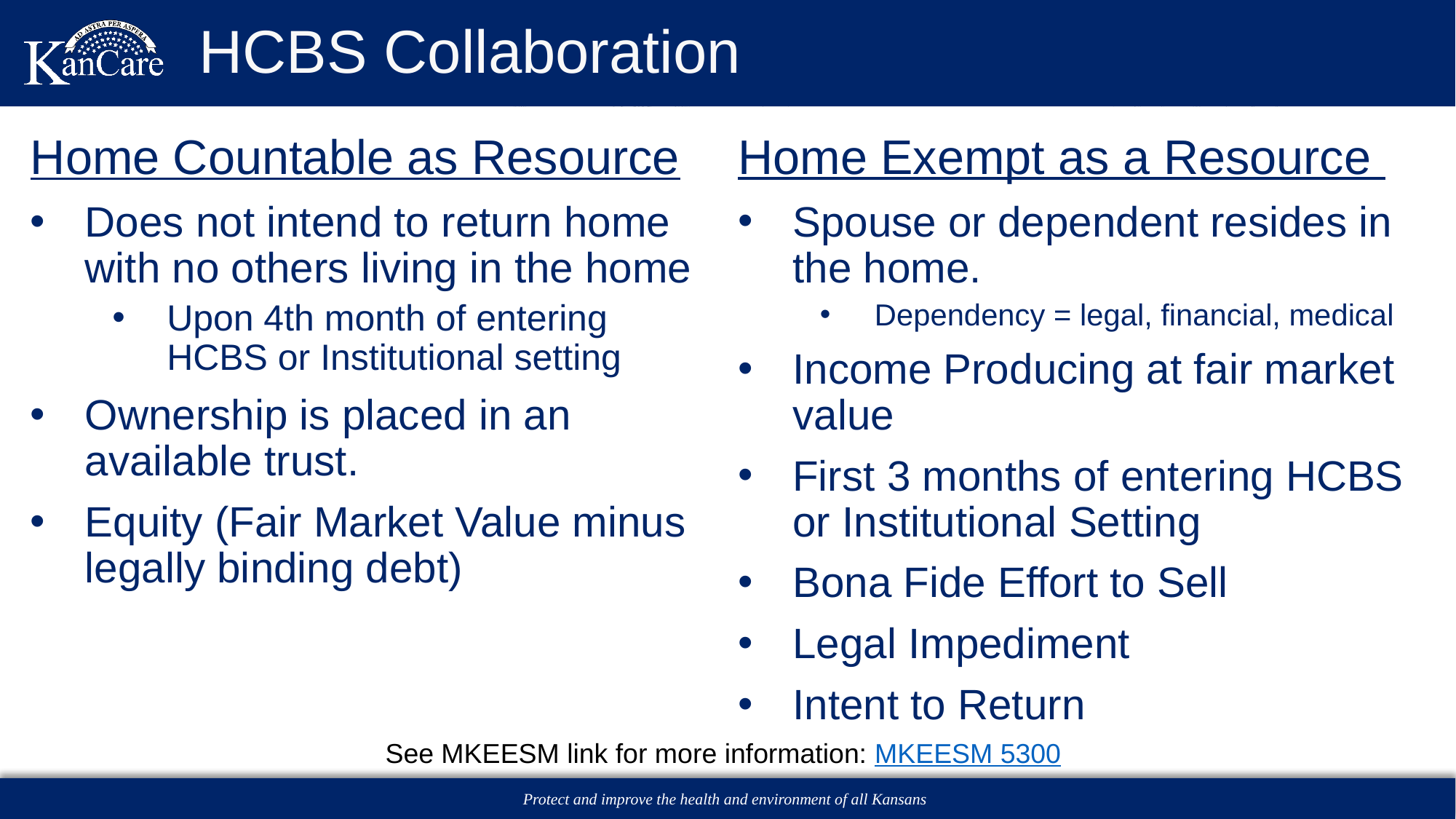

# HCBS Collaboration
Home Exempt as a Resource
Spouse or dependent resides in the home.
Dependency = legal, financial, medical
Income Producing at fair market value
First 3 months of entering HCBS or Institutional Setting
Bona Fide Effort to Sell
Legal Impediment
Intent to Return

Home Countable as Resource
Does not intend to return home with no others living in the home
Upon 4th month of entering HCBS or Institutional setting
Ownership is placed in an available trust.
Equity (Fair Market Value minus legally binding debt)

See MKEESM link for more information: MKEESM 5300